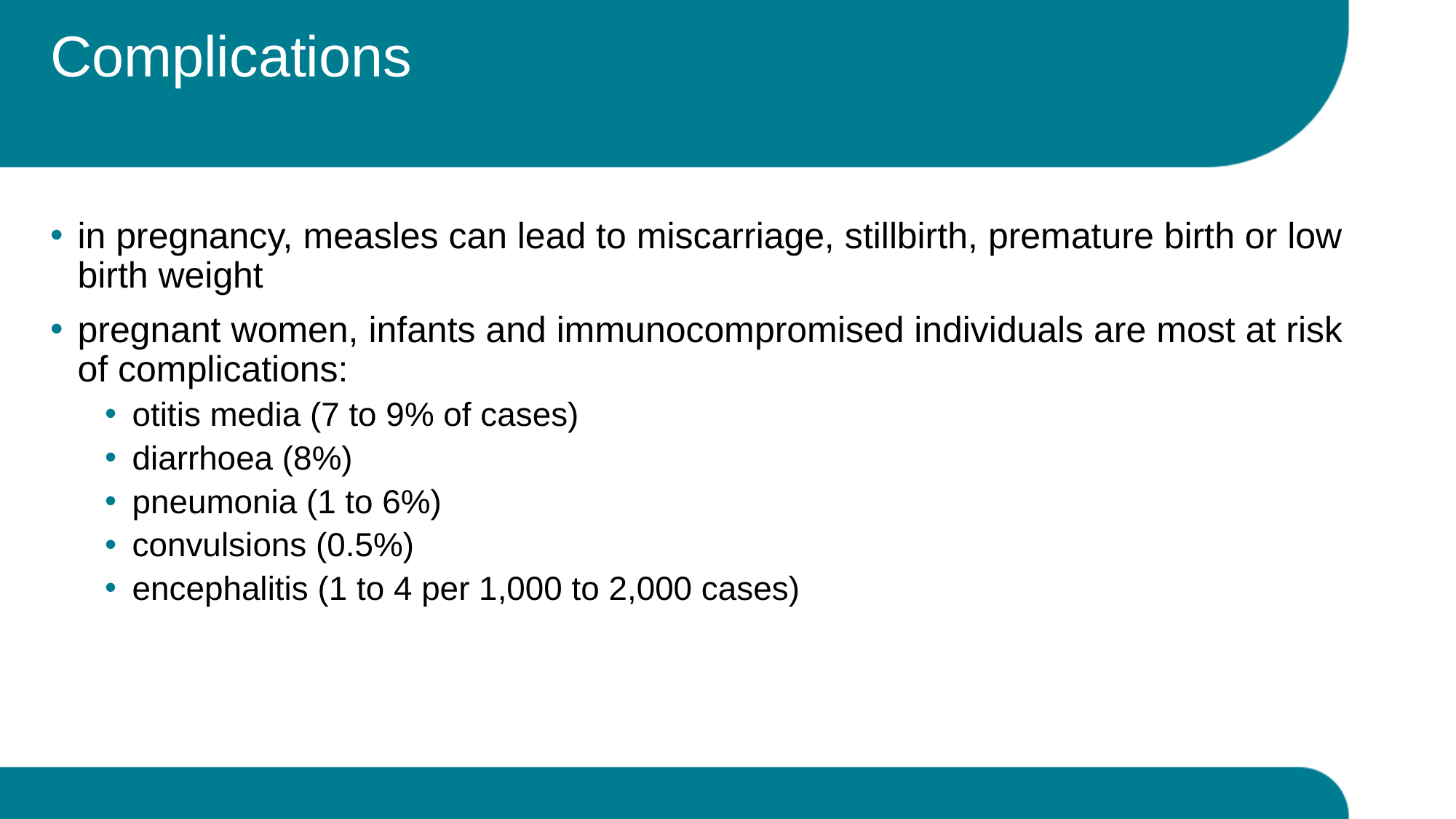

# Complications
in pregnancy, measles can lead to miscarriage, stillbirth, premature birth or low birth weight
pregnant women, infants and immunocompromised individuals are most at risk of complications:
otitis media (7 to 9% of cases)
diarrhoea (8%)
pneumonia (1 to 6%)
convulsions (0.5%)
encephalitis (1 to 4 per 1,000 to 2,000 cases)
12
Measles for maternity